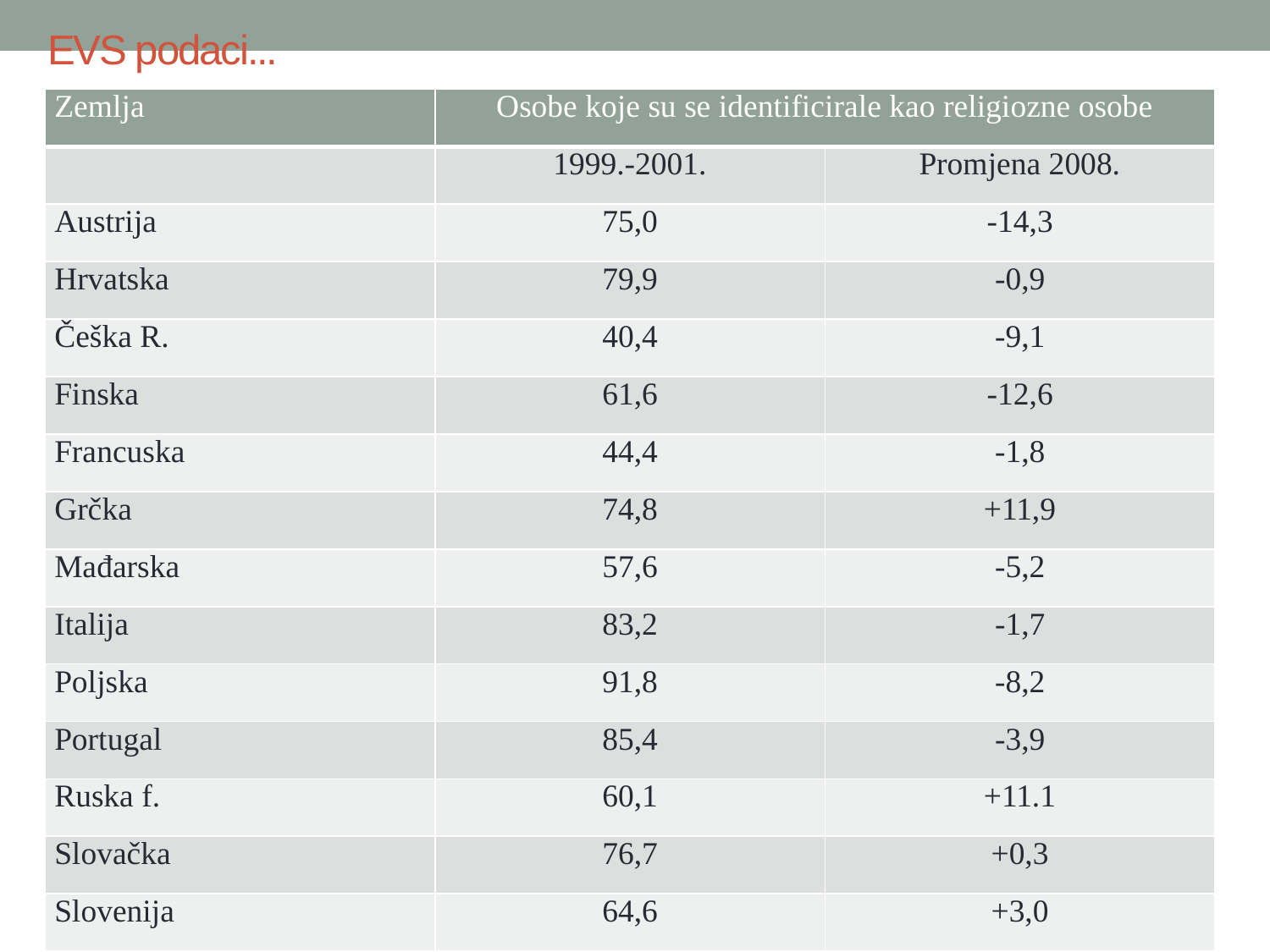

# EVS podaci...
| Zemlja | Osobe koje su se identificirale kao religiozne osobe |  |
| --- | --- | --- |
|  | 1999.-2001. | Promjena 2008. |
| Austrija | 75,0 | -14,3 |
| Hrvatska | 79,9 | -0,9 |
| Češka R. | 40,4 | -9,1 |
| Finska | 61,6 | -12,6 |
| Francuska | 44,4 | -1,8 |
| Grčka | 74,8 | +11,9 |
| Mađarska | 57,6 | -5,2 |
| Italija | 83,2 | -1,7 |
| Poljska | 91,8 | -8,2 |
| Portugal | 85,4 | -3,9 |
| Ruska f. | 60,1 | +11.1 |
| Slovačka | 76,7 | +0,3 |
| Slovenija | 64,6 | +3,0 |